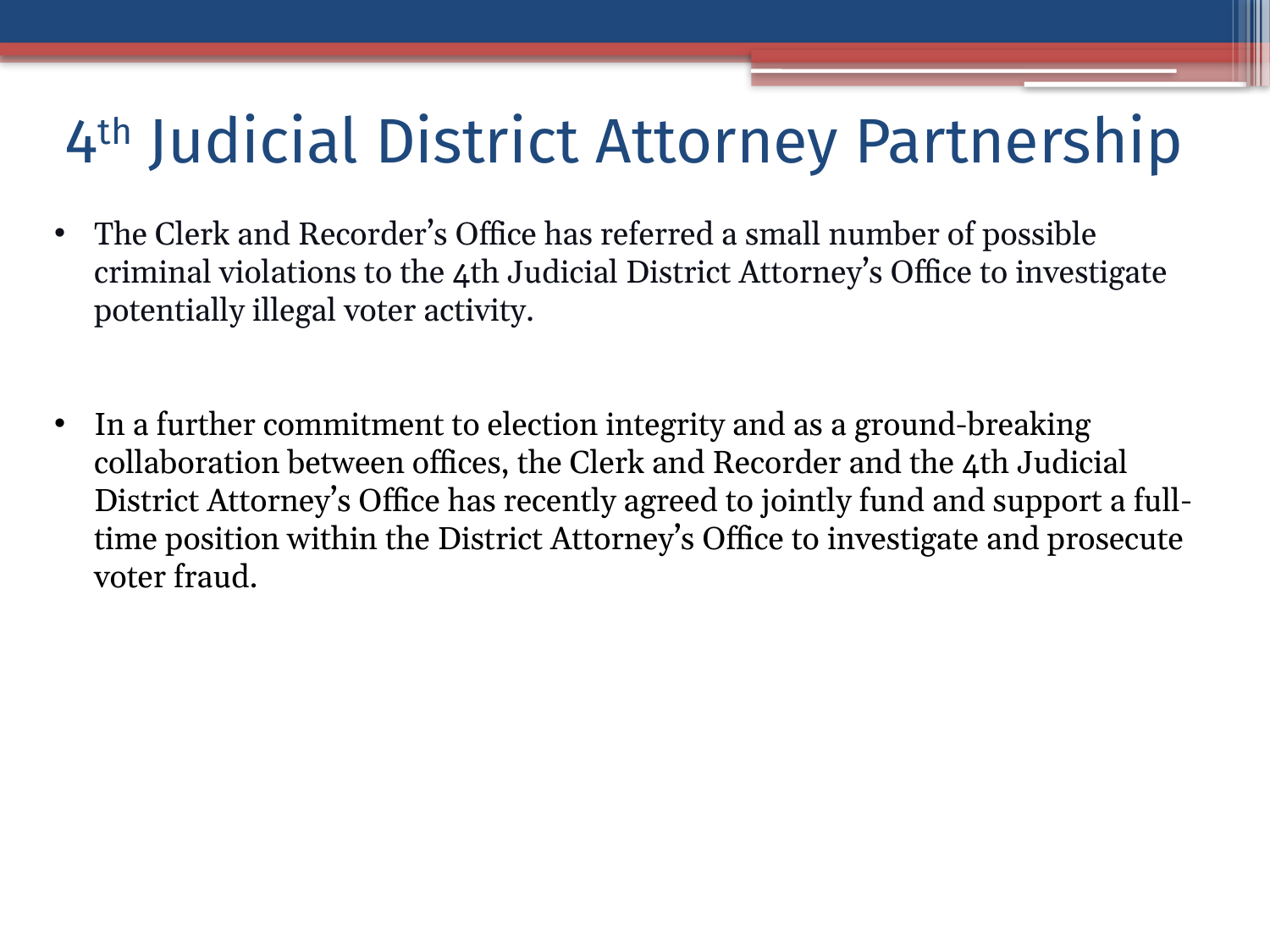

# 4th Judicial District Attorney Partnership
The Clerk and Recorder’s Office has referred a small number of possible criminal violations to the 4th Judicial District Attorney’s Office to investigate potentially illegal voter activity.

In a further commitment to election integrity and as a ground-breaking collaboration between offices, the Clerk and Recorder and the 4th Judicial District Attorney’s Office has recently agreed to jointly fund and support a full-time position within the District Attorney’s Office to investigate and prosecute voter fraud.